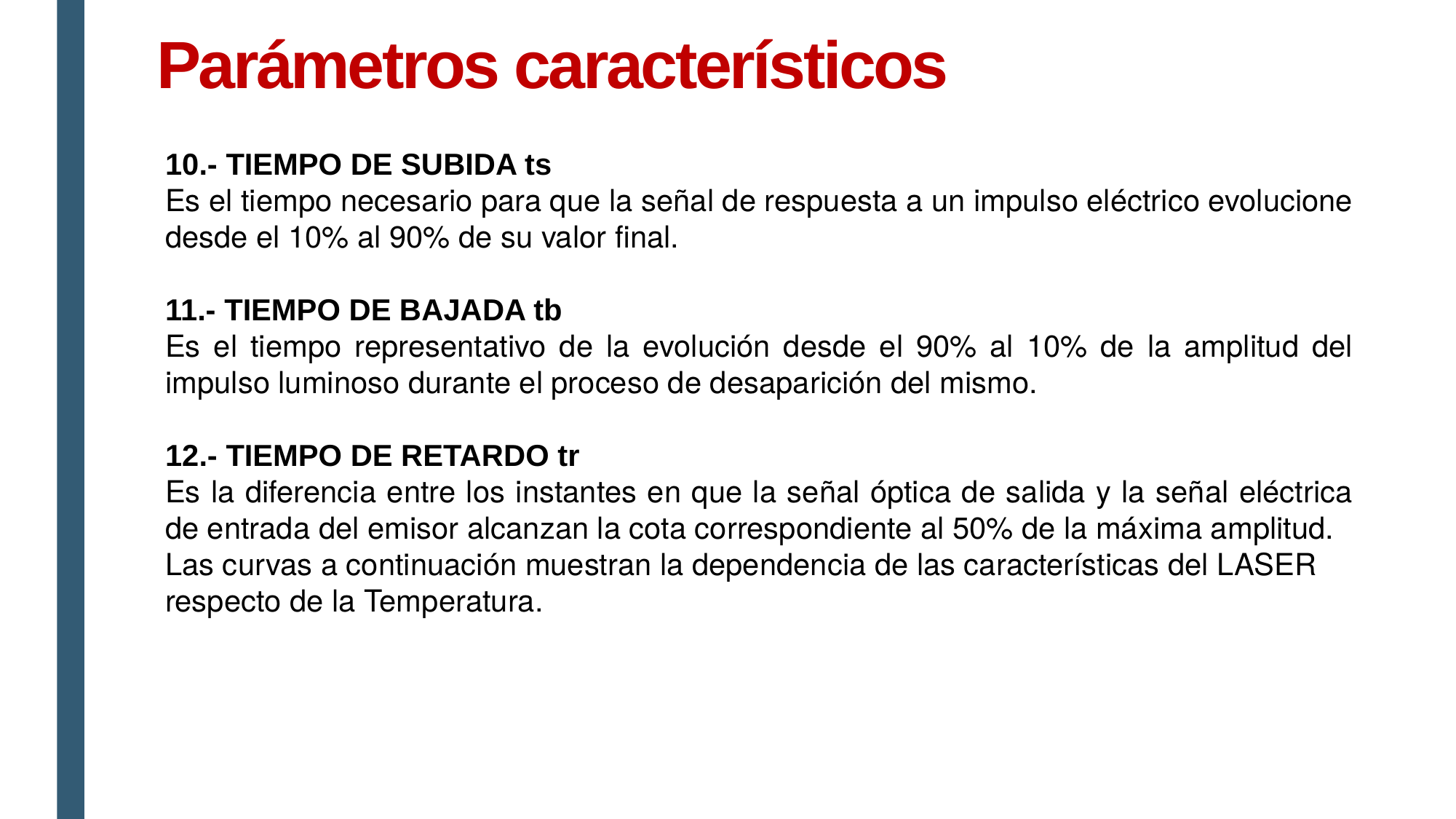

# Parámetros característicos
10.- TIEMPO DE SUBIDA ts
Es el tiempo necesario para que la señal de respuesta a un impulso eléctrico evolucione
desde el 10% al 90% de su valor final.

11.- TIEMPO DE BAJADA tb
Es el tiempo representativo de la evolución desde el 90% al 10% de la amplitud del impulso luminoso durante el proceso de desaparición del mismo.

12.- TIEMPO DE RETARDO tr
Es la diferencia entre los instantes en que la señal óptica de salida y la señal eléctrica de entrada del emisor alcanzan la cota correspondiente al 50% de la máxima amplitud.
Las curvas a continuación muestran la dependencia de las características del LASER
respecto de la Temperatura.